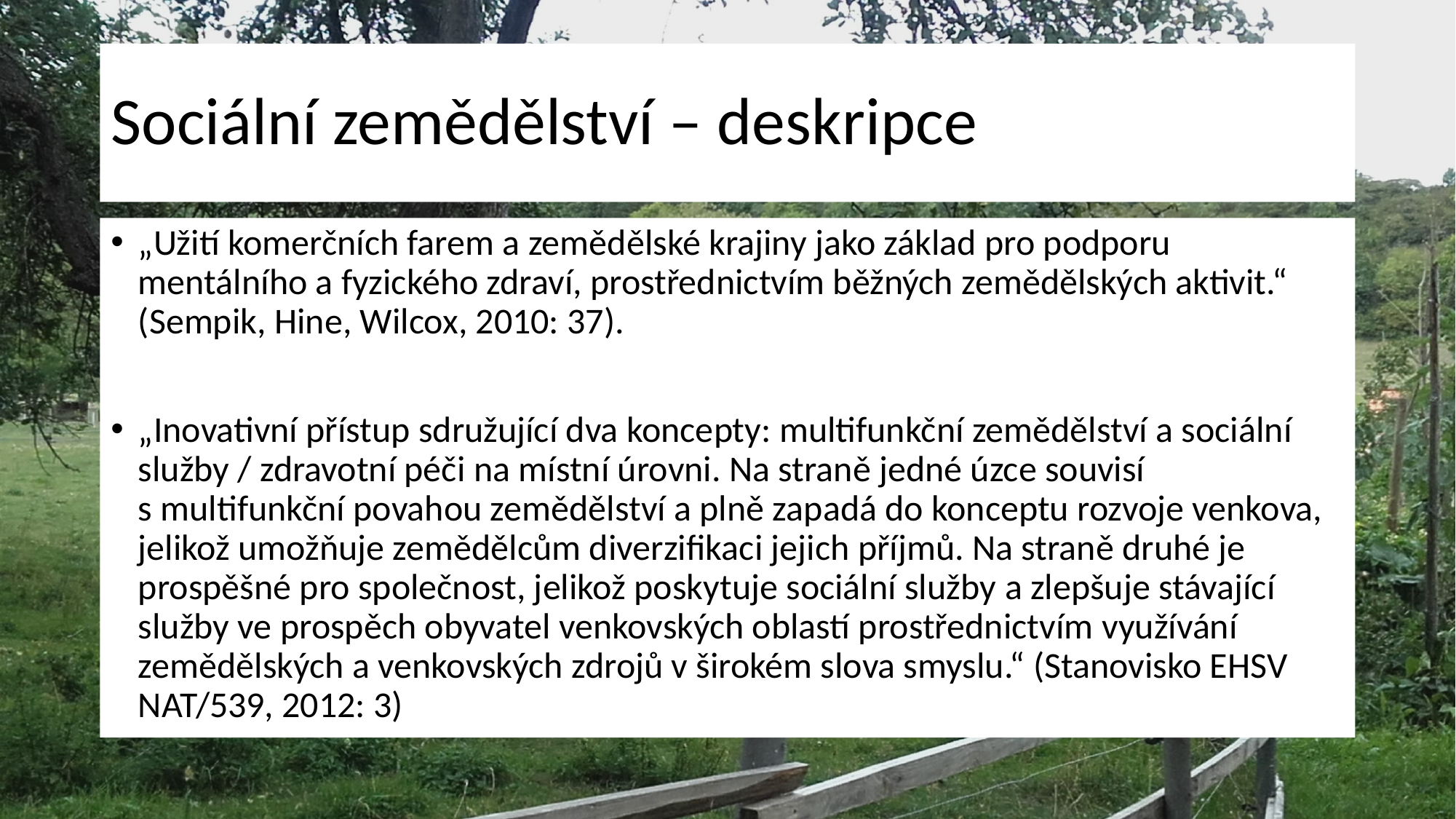

# Sociální zemědělství – deskripce
„Užití komerčních farem a zemědělské krajiny jako základ pro podporu mentálního a fyzického zdraví, prostřednictvím běžných zemědělských aktivit.“ (Sempik, Hine, Wilcox, 2010: 37).

„Inovativní přístup sdružující dva koncepty: multifunkční zemědělství a sociální služby / zdravotní péči na místní úrovni. Na straně jedné úzce souvisí s multifunkční povahou zemědělství a plně zapadá do konceptu rozvoje venkova, jelikož umožňuje zemědělcům diverzifikaci jejich příjmů. Na straně druhé je prospěšné pro společnost, jelikož poskytuje sociální služby a zlepšuje stávající služby ve prospěch obyvatel venkovských oblastí prostřednictvím využívání zemědělských a venkovských zdrojů v širokém slova smyslu.“ (Stanovisko EHSV NAT/539, 2012: 3)